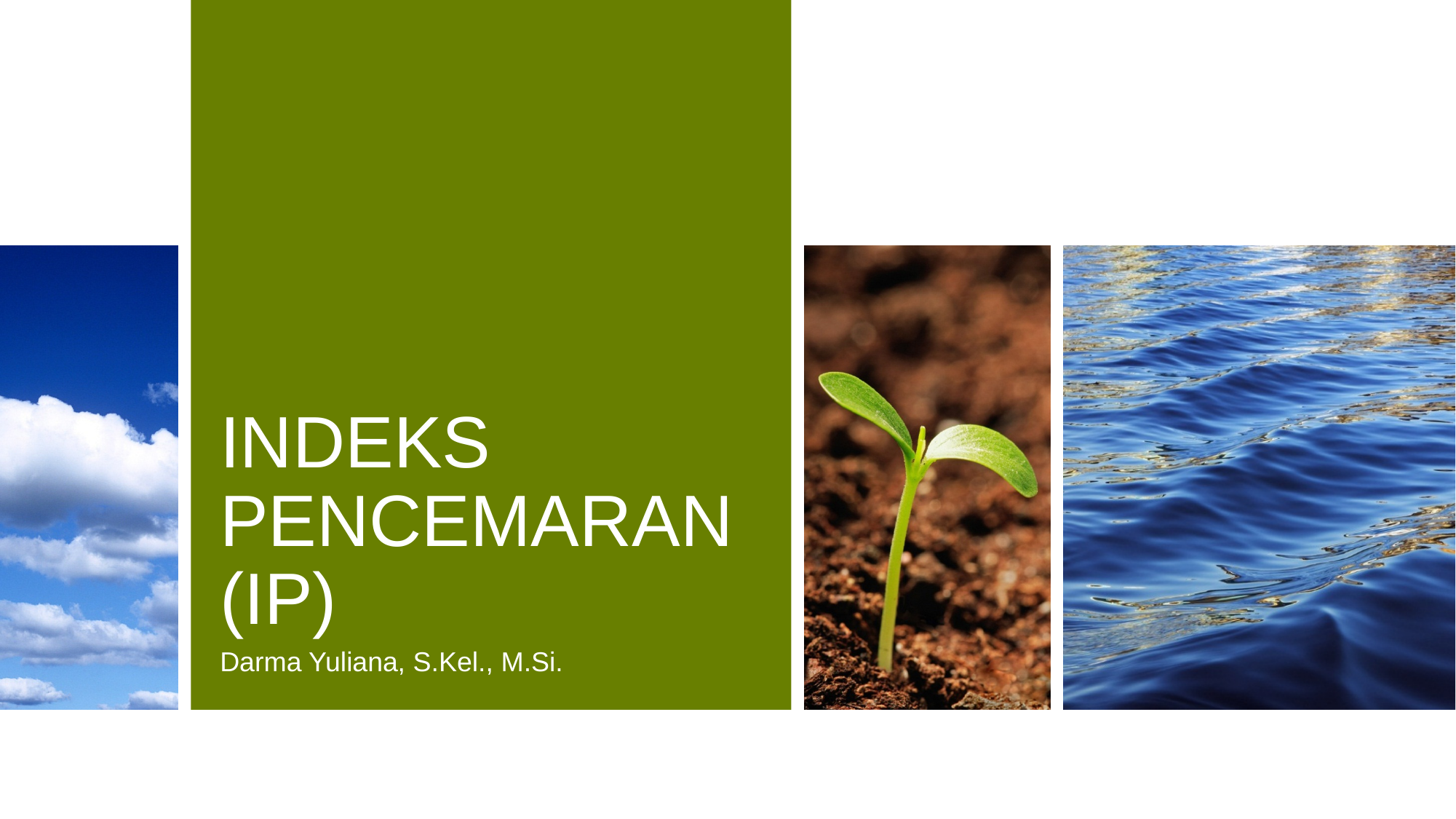

# INDEKS PENCEMARAN (IP)
Darma Yuliana, S.Kel., M.Si.